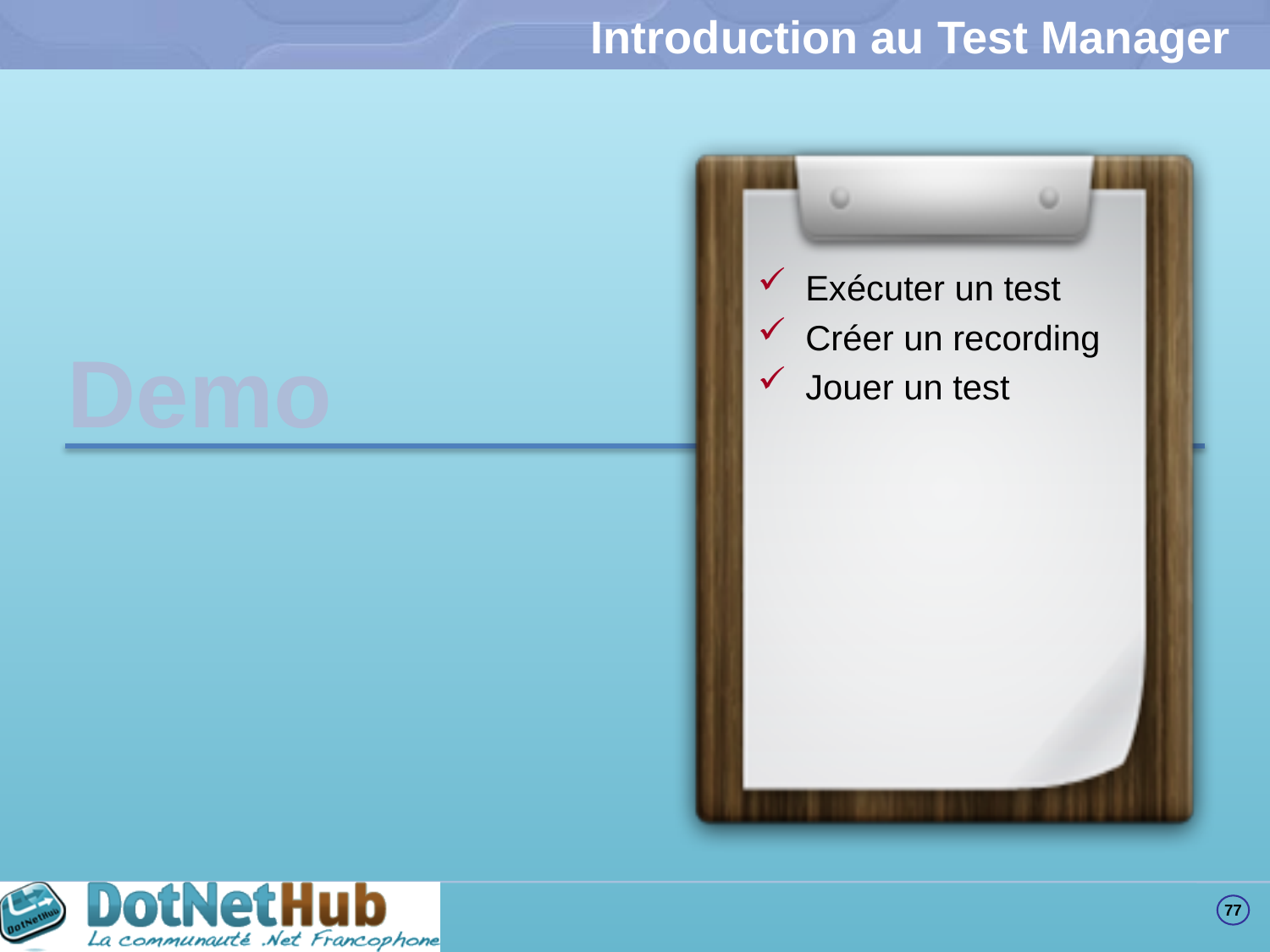

# Introduction au Test Manager
Exécuter un test
Créer un recording
Jouer un test